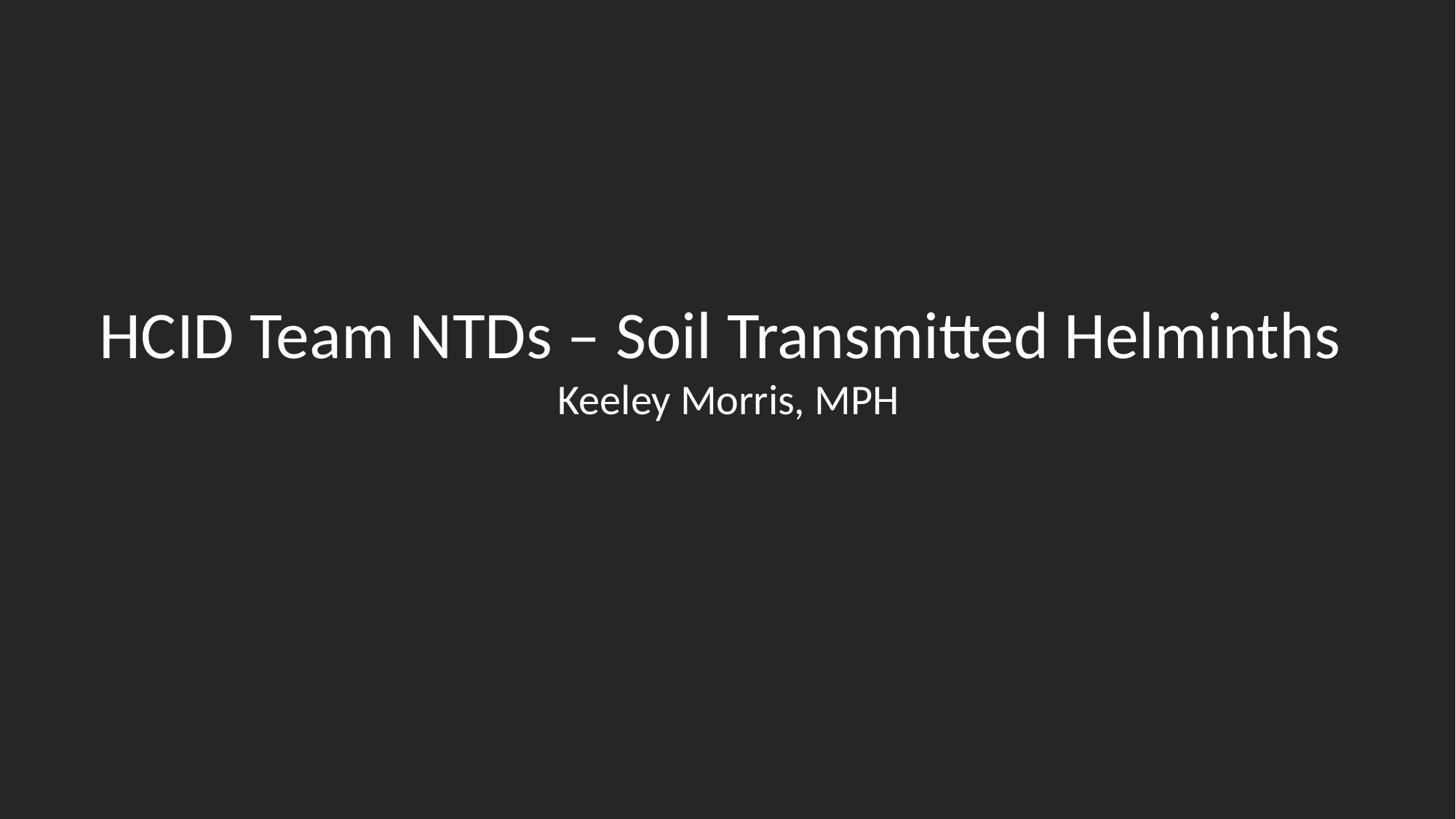

HCID Team NTDs – Soil Transmitted Helminths
Keeley Morris, MPH